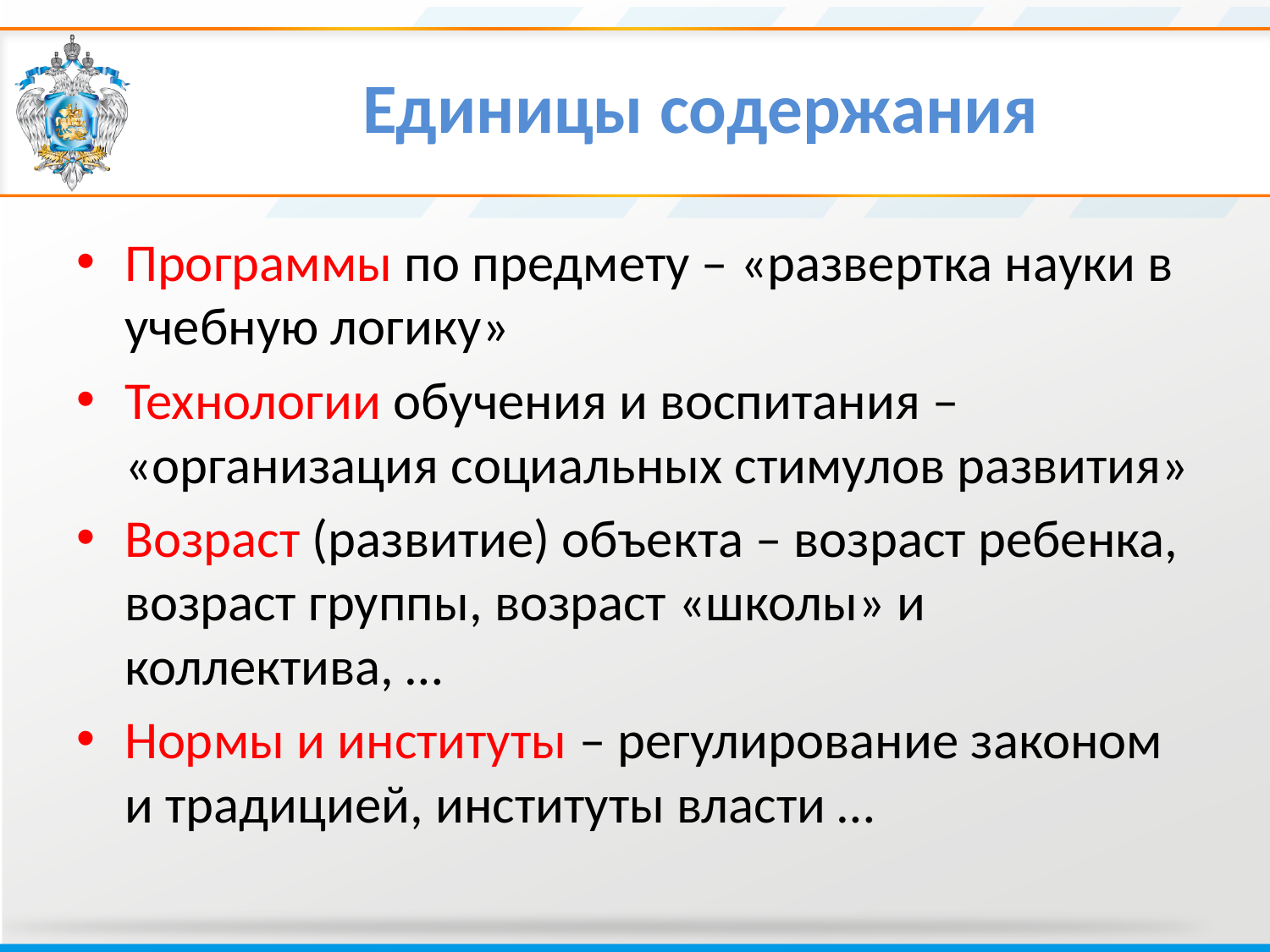

# Единицы содержания
Программы по предмету – «развертка науки в учебную логику»
Технологии обучения и воспитания – «организация социальных стимулов развития»
Возраст (развитие) объекта – возраст ребенка, возраст группы, возраст «школы» и коллектива, …
Нормы и институты – регулирование законом и традицией, институты власти …